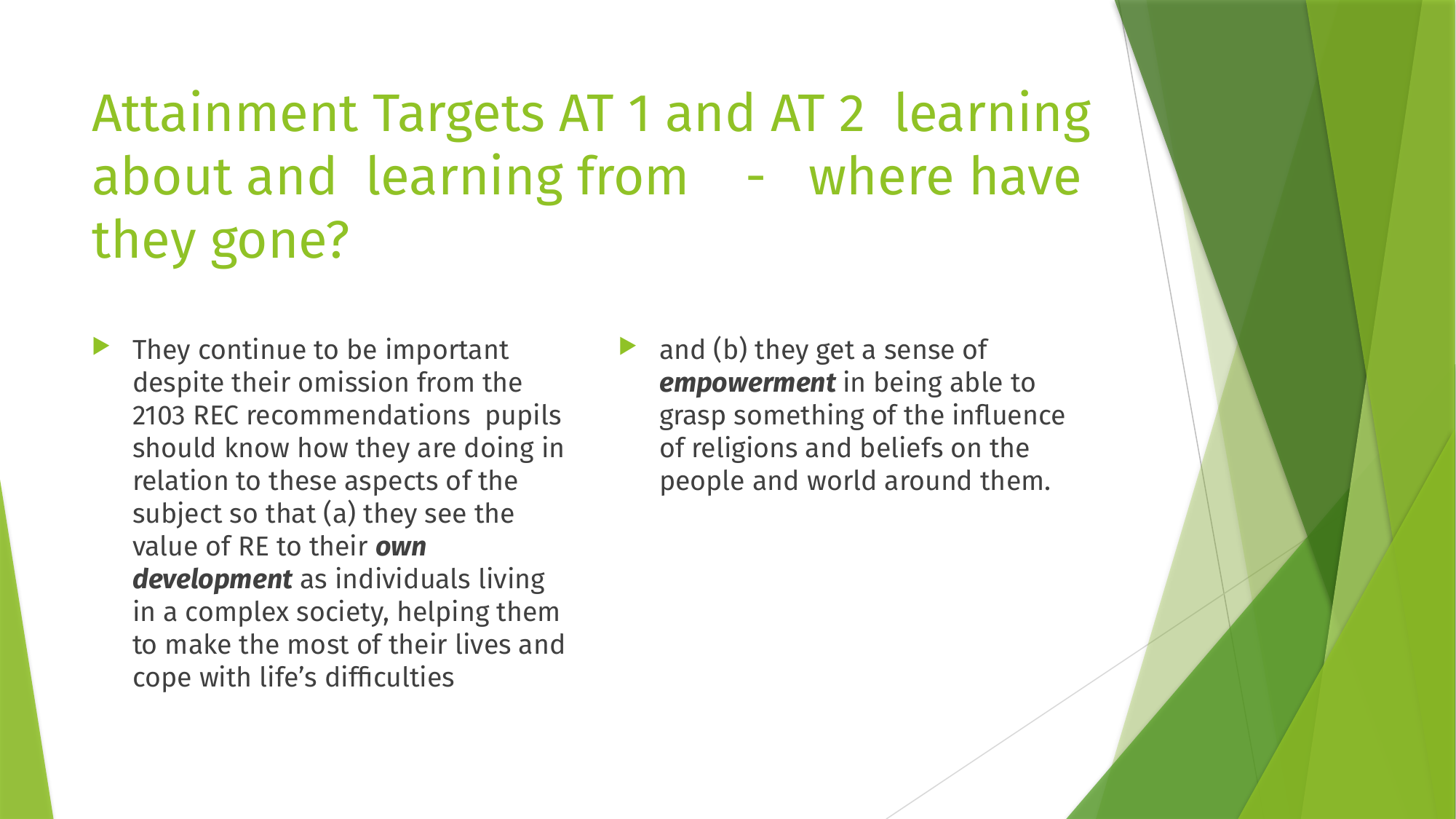

# Attainment Targets AT 1 and AT 2  learning about and  learning from    -   where have they gone?

They continue to be important despite their omission from the 2103 REC recommendations  pupils should know how they are doing in relation to these aspects of the subject so that (a) they see the value of RE to their own development as individuals living in a complex society, helping them to make the most of their lives and cope with life’s difficulties
and (b) they get a sense of empowerment in being able to grasp something of the influence of religions and beliefs on the people and world around them.